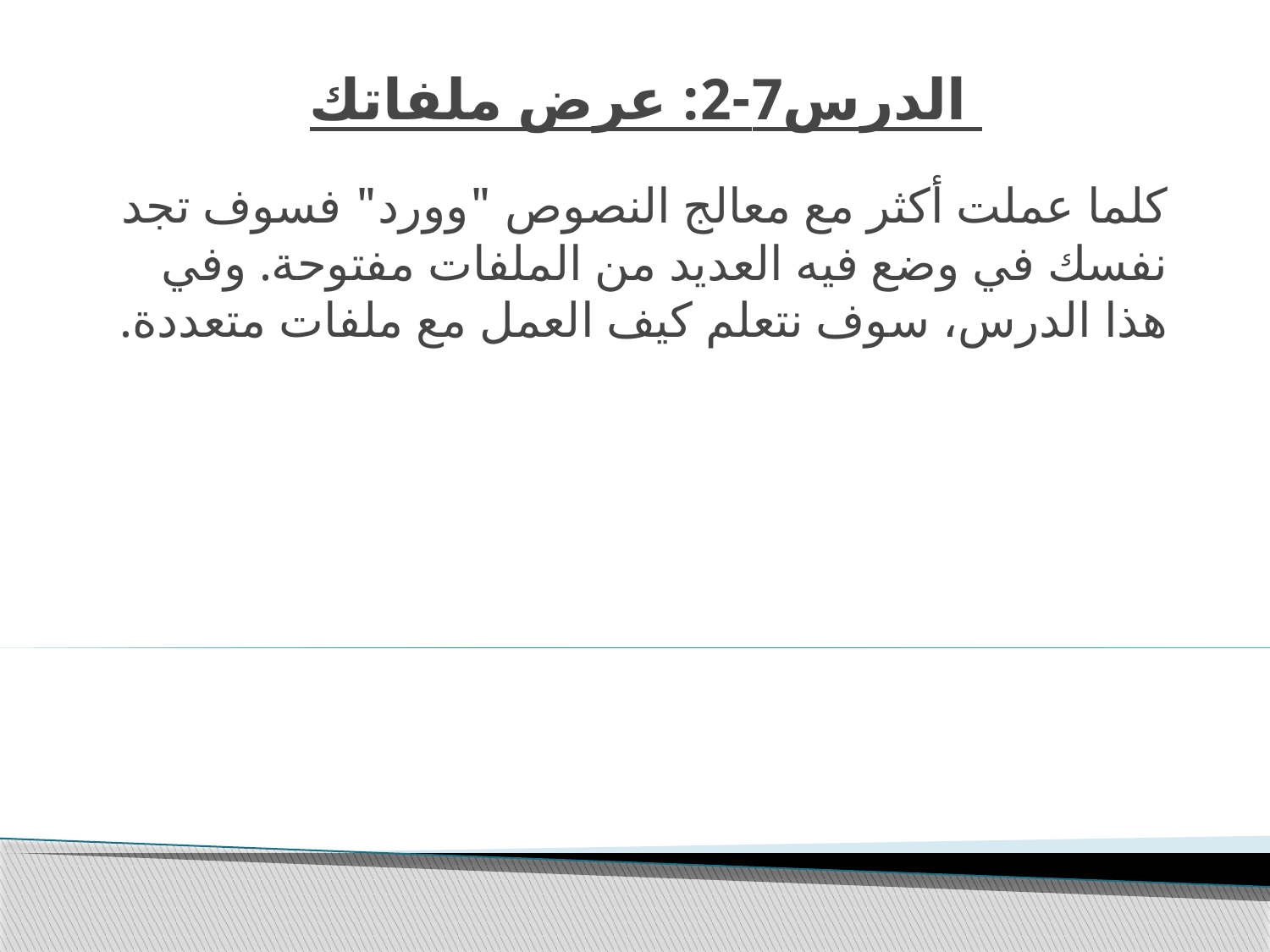

# الدرس7-2: عرض ملفاتك
كلما عملت أكثر مع معالج النصوص "وورد" فسوف تجد نفسك في وضع فيه العديد من الملفات مفتوحة. وفي هذا الدرس، سوف نتعلم كيف العمل مع ملفات متعددة.